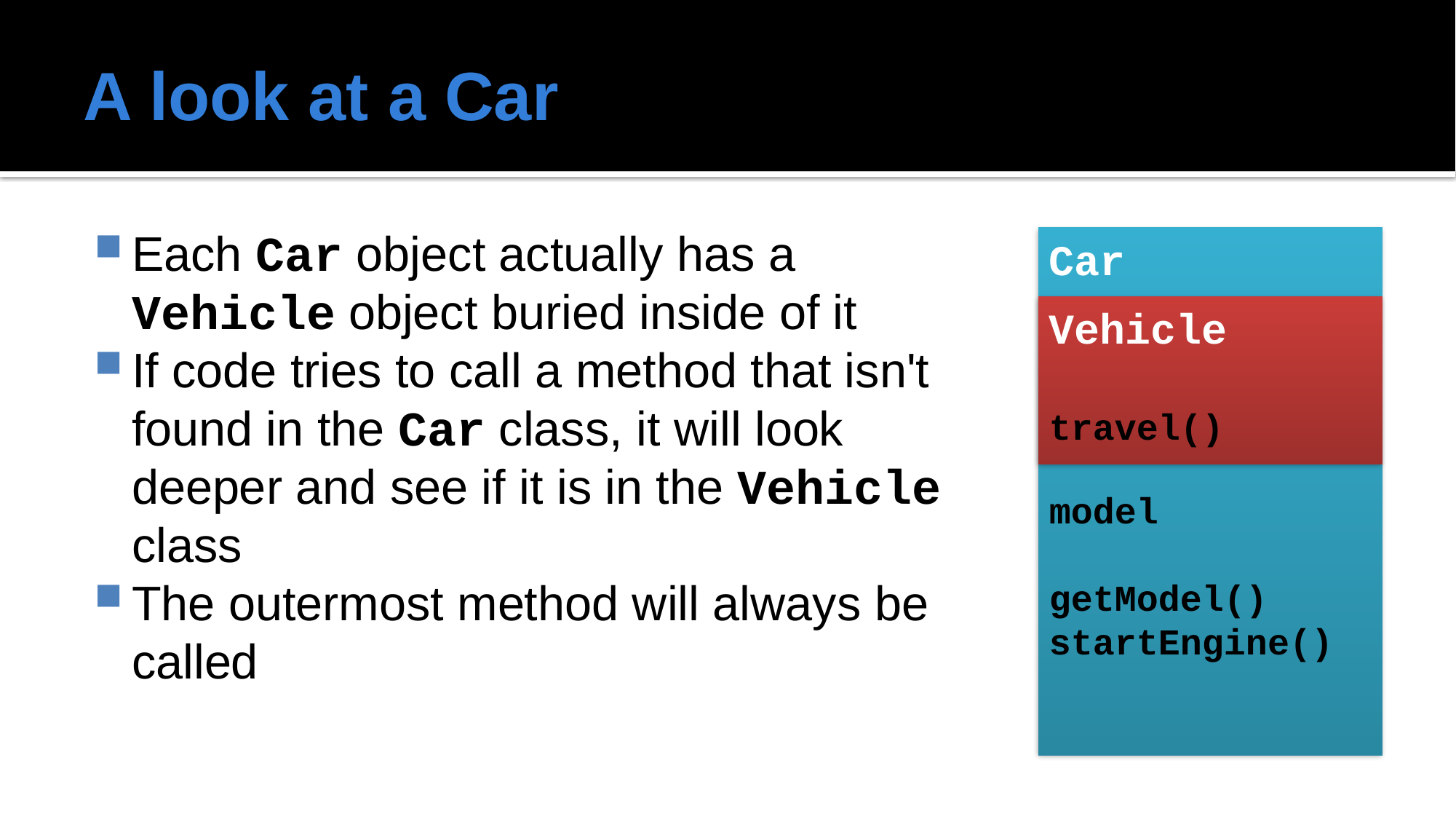

# A look at a Car
Each Car object actually has a Vehicle object buried inside of it
If code tries to call a method that isn't found in the Car class, it will look deeper and see if it is in the Vehicle class
The outermost method will always be called
Car

model

getModel()
startEngine()

Vehicle

travel()